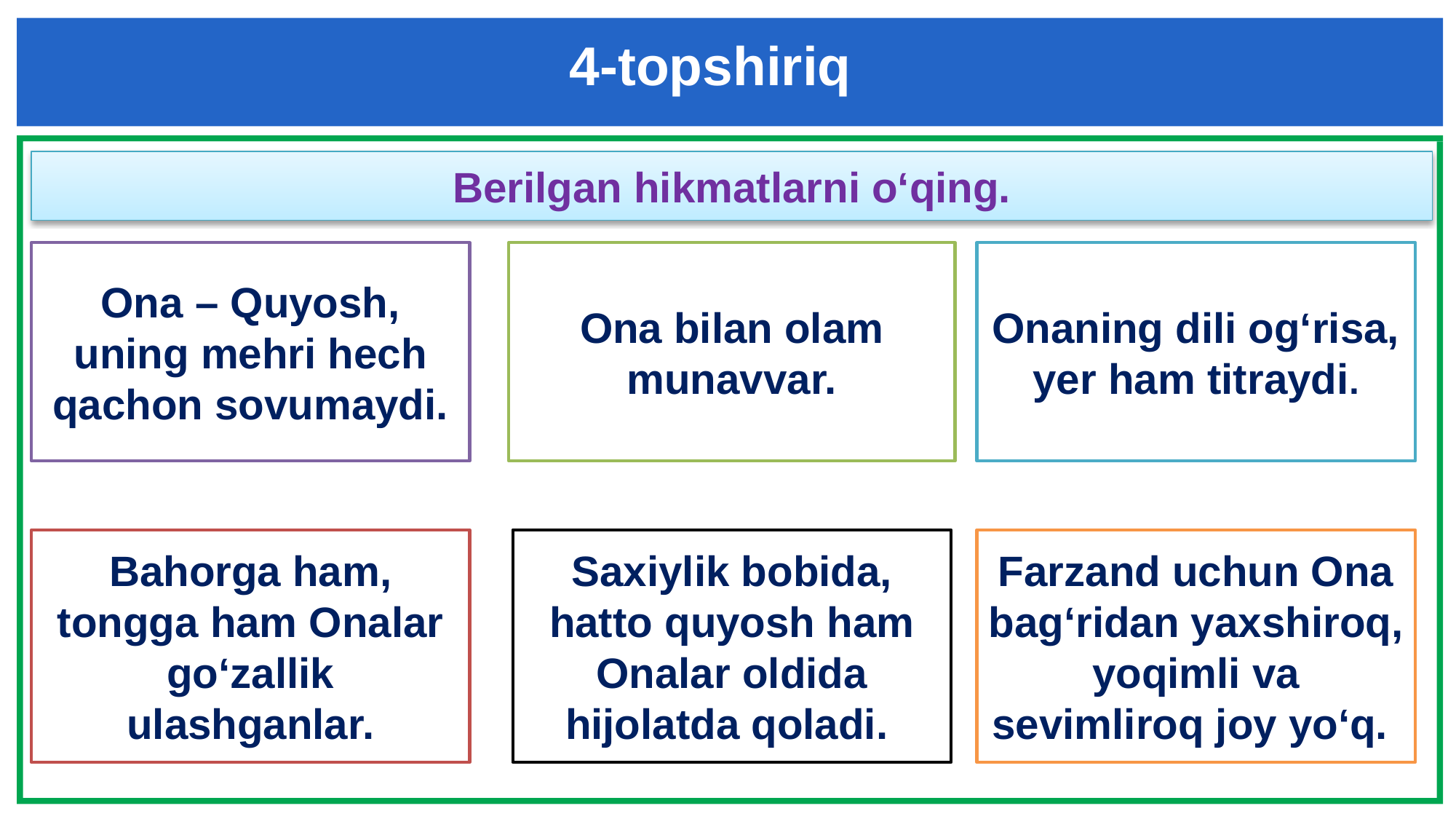

4-topshiriq
Berilgan hikmatlarni o‘qing.
Ona bilan olam munavvar.
Ona – Quyosh, uning mehri hech qachon sovumaydi.
Onaning dili og‘risa, yer ham titraydi.
Bahorga ham, tongga ham Onalar go‘zallik ulashganlar.
Saxiylik bobida, hatto quyosh ham Onalar oldida hijolatda qoladi.
Farzand uchun Ona bag‘ridan yaxshiroq, yoqimli va sevimliroq joy yo‘q.